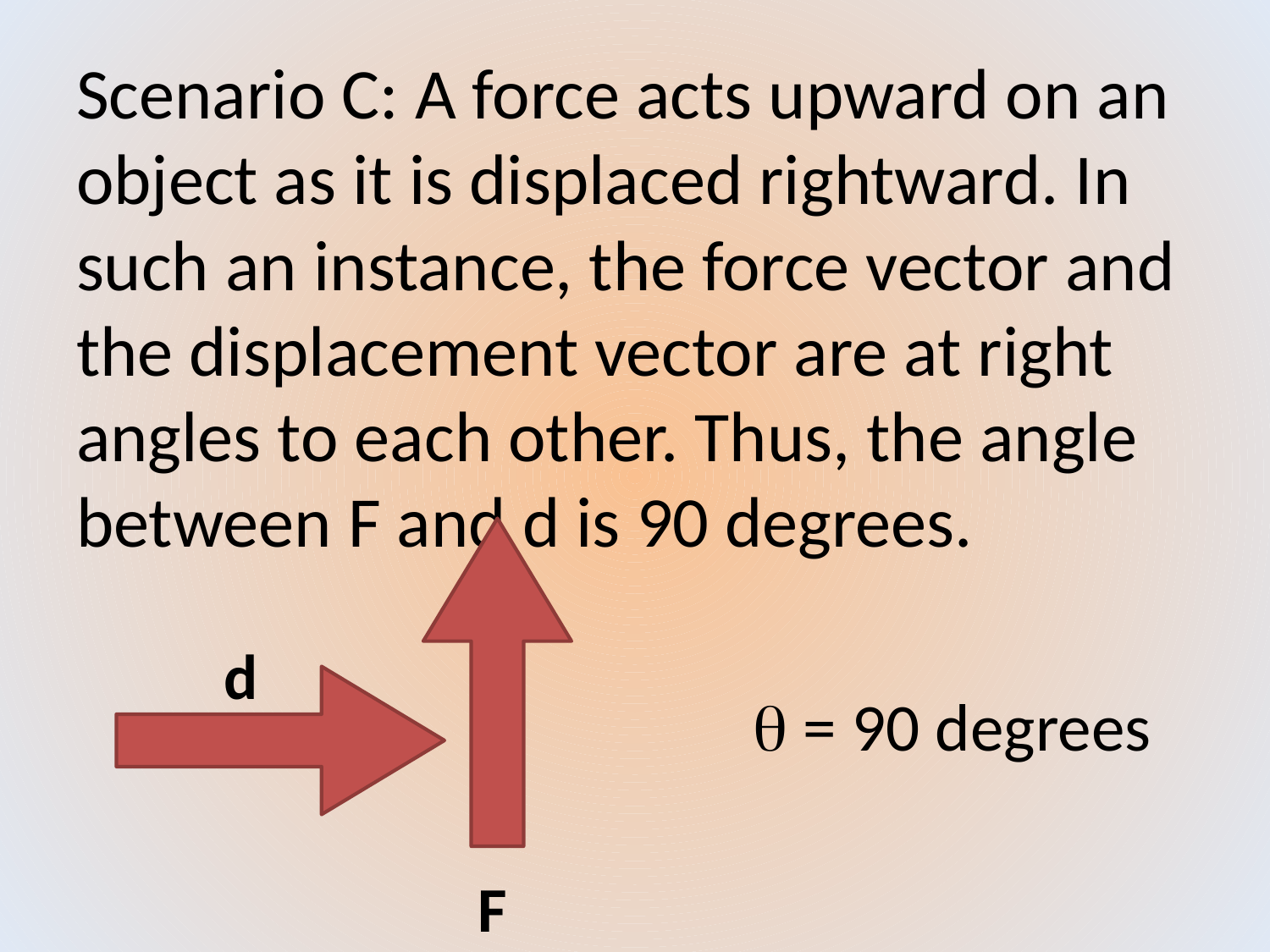

# Scenario C: A force acts upward on an object as it is displaced rightward. In such an instance, the force vector and the displacement vector are at right angles to each other. Thus, the angle between F and d is 90 degrees.

d

θ = 90 degrees
F